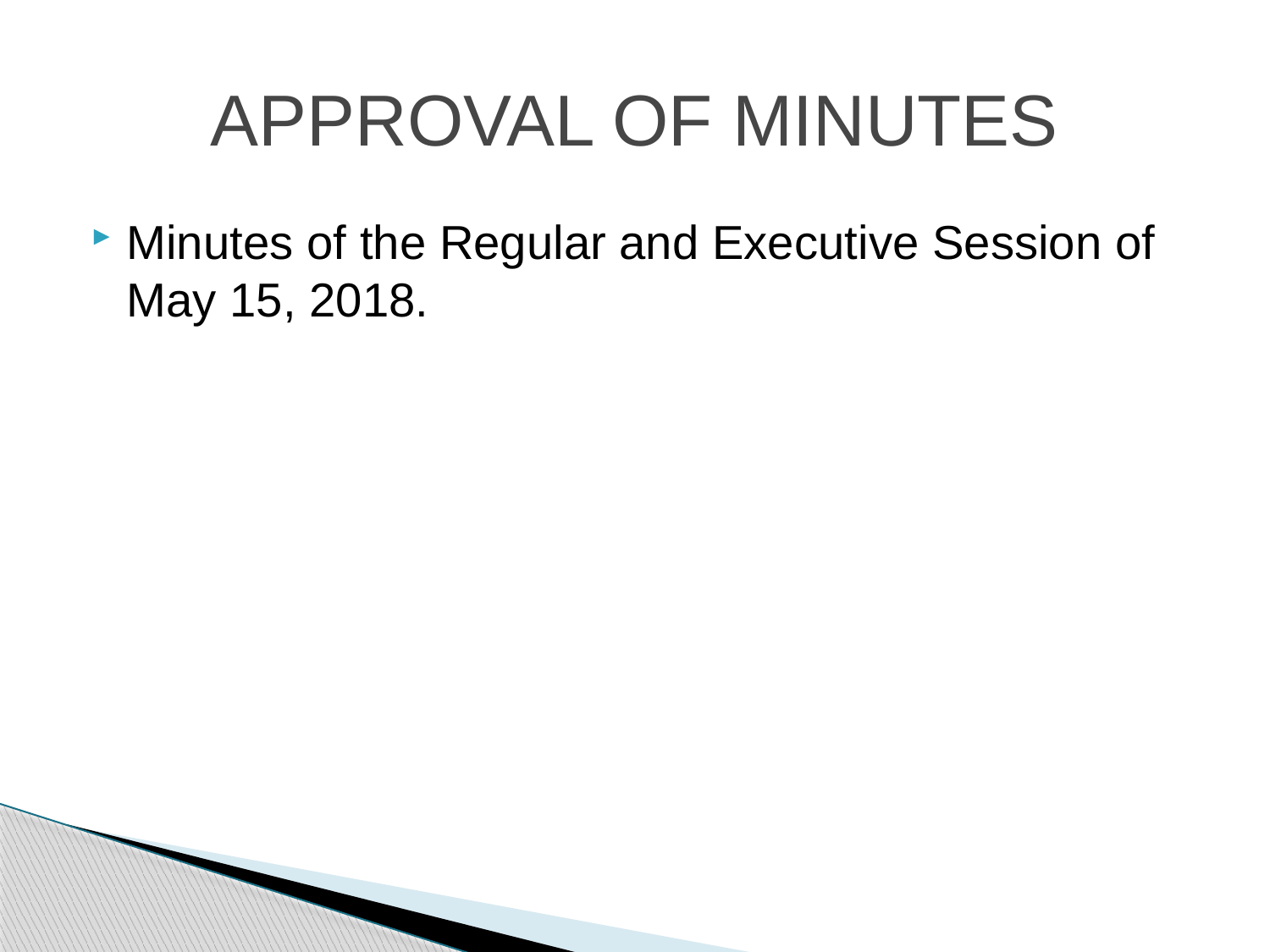

# APPROVAL OF MINUTES
Minutes of the Regular and Executive Session of May 15, 2018.